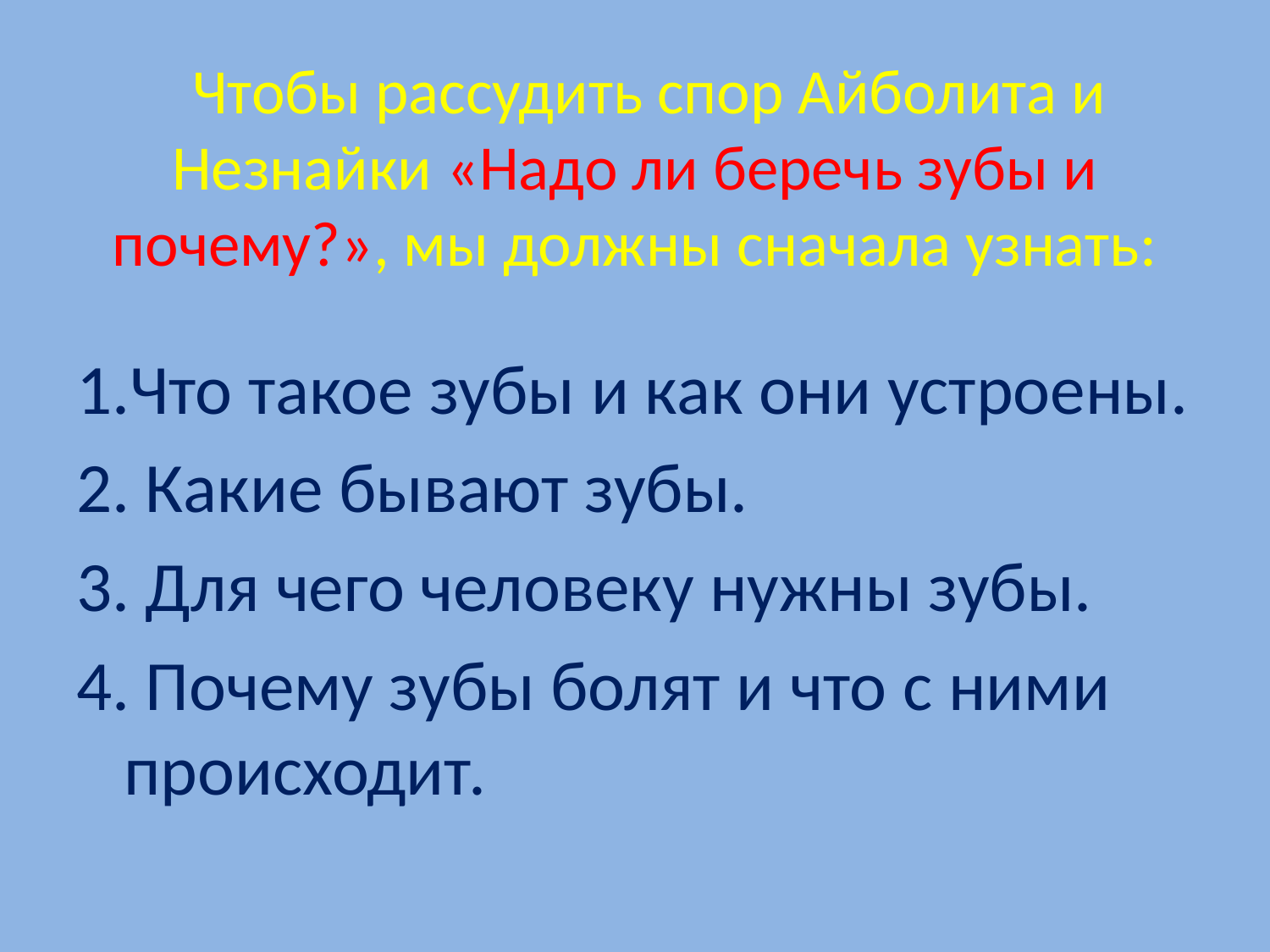

# Чтобы рассудить спор Айболита и Незнайки «Надо ли беречь зубы и почему?», мы должны сначала узнать:
1.Что такое зубы и как они устроены.
2. Какие бывают зубы.
3. Для чего человеку нужны зубы.
4. Почему зубы болят и что с ними происходит.